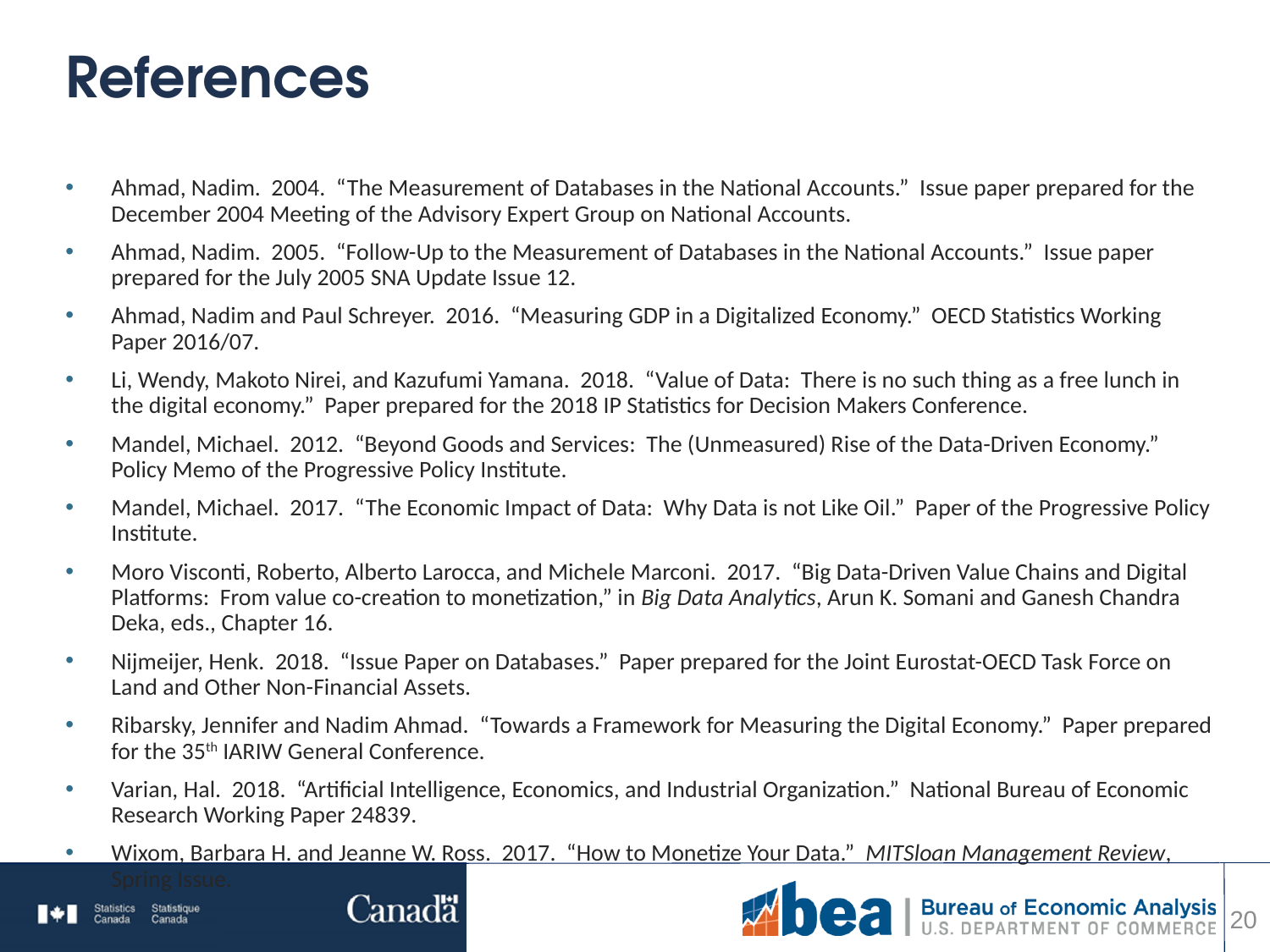

# References
Ahmad, Nadim.  2004.  “The Measurement of Databases in the National Accounts.”  Issue paper prepared for the December 2004 Meeting of the Advisory Expert Group on National Accounts.
Ahmad, Nadim.  2005.  “Follow-Up to the Measurement of Databases in the National Accounts.”  Issue paper prepared for the July 2005 SNA Update Issue 12.
Ahmad, Nadim and Paul Schreyer.  2016.  “Measuring GDP in a Digitalized Economy.”  OECD Statistics Working Paper 2016/07.
Li, Wendy, Makoto Nirei, and Kazufumi Yamana.  2018.  “Value of Data:  There is no such thing as a free lunch in the digital economy.”  Paper prepared for the 2018 IP Statistics for Decision Makers Conference.
Mandel, Michael.  2012.  “Beyond Goods and Services:  The (Unmeasured) Rise of the Data-Driven Economy.”  Policy Memo of the Progressive Policy Institute.
Mandel, Michael.  2017.  “The Economic Impact of Data:  Why Data is not Like Oil.”  Paper of the Progressive Policy Institute.
Moro Visconti, Roberto, Alberto Larocca, and Michele Marconi.  2017.  “Big Data-Driven Value Chains and Digital Platforms:  From value co-creation to monetization,” in Big Data Analytics, Arun K. Somani and Ganesh Chandra Deka, eds., Chapter 16.
Nijmeijer, Henk.  2018.  “Issue Paper on Databases.”  Paper prepared for the Joint Eurostat-OECD Task Force on Land and Other Non-Financial Assets.
Ribarsky, Jennifer and Nadim Ahmad.  “Towards a Framework for Measuring the Digital Economy.”  Paper prepared for the 35th IARIW General Conference.
Varian, Hal.  2018.  “Artificial Intelligence, Economics, and Industrial Organization.”  National Bureau of Economic Research Working Paper 24839.
Wixom, Barbara H. and Jeanne W. Ross.  2017.  “How to Monetize Your Data.”  MITSloan Management Review, Spring Issue.

20